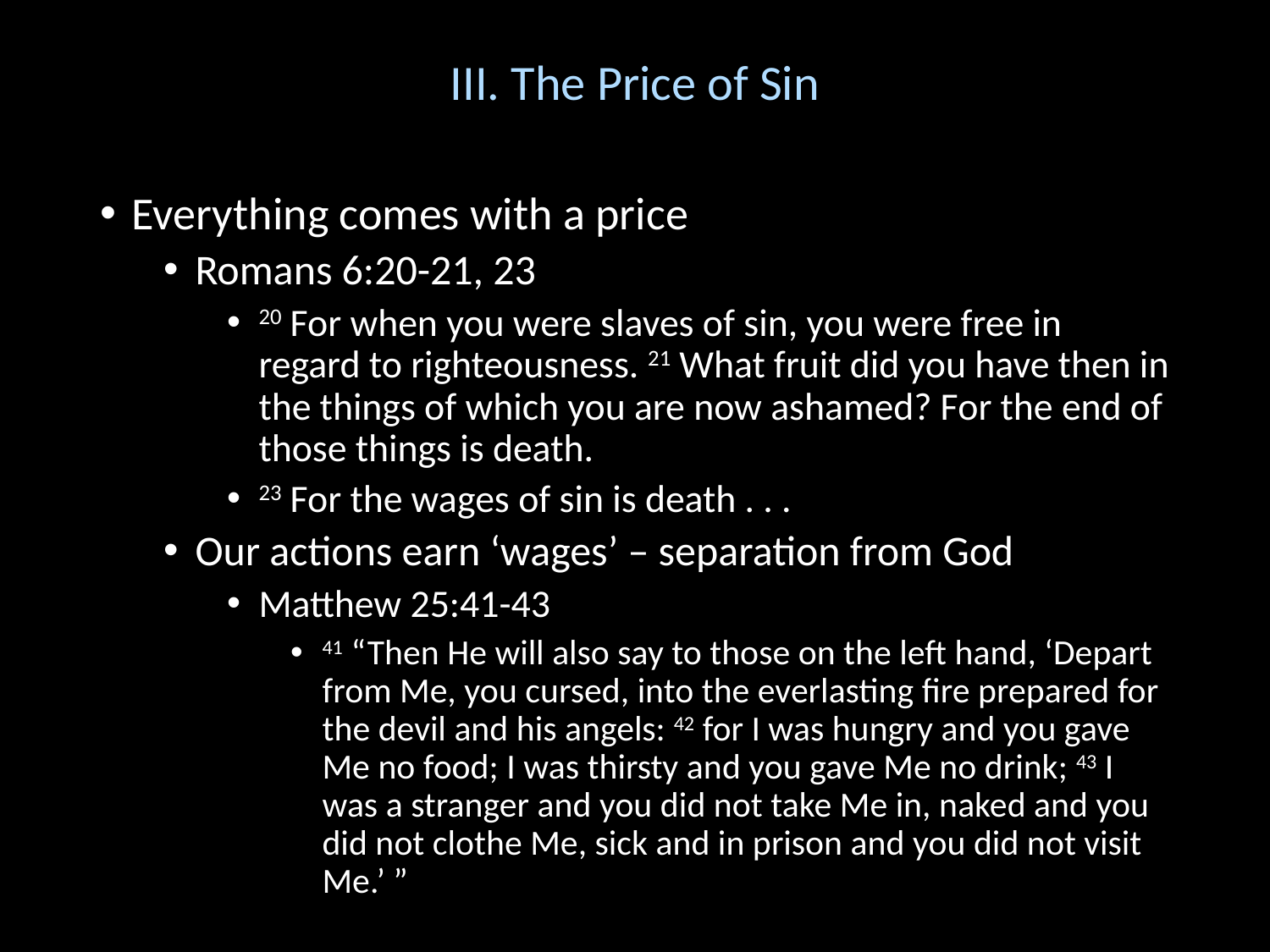

# III. The Price of Sin
Everything comes with a price
Romans 6:20-21, 23
20 For when you were slaves of sin, you were free in regard to righteousness. 21 What fruit did you have then in the things of which you are now ashamed? For the end of those things is death.
23 For the wages of sin is death . . .
Our actions earn ‘wages’ – separation from God
Matthew 25:41-43
41 “Then He will also say to those on the left hand, ‘Depart from Me, you cursed, into the everlasting fire prepared for the devil and his angels: 42 for I was hungry and you gave Me no food; I was thirsty and you gave Me no drink; 43 I was a stranger and you did not take Me in, naked and you did not clothe Me, sick and in prison and you did not visit Me.’ ”